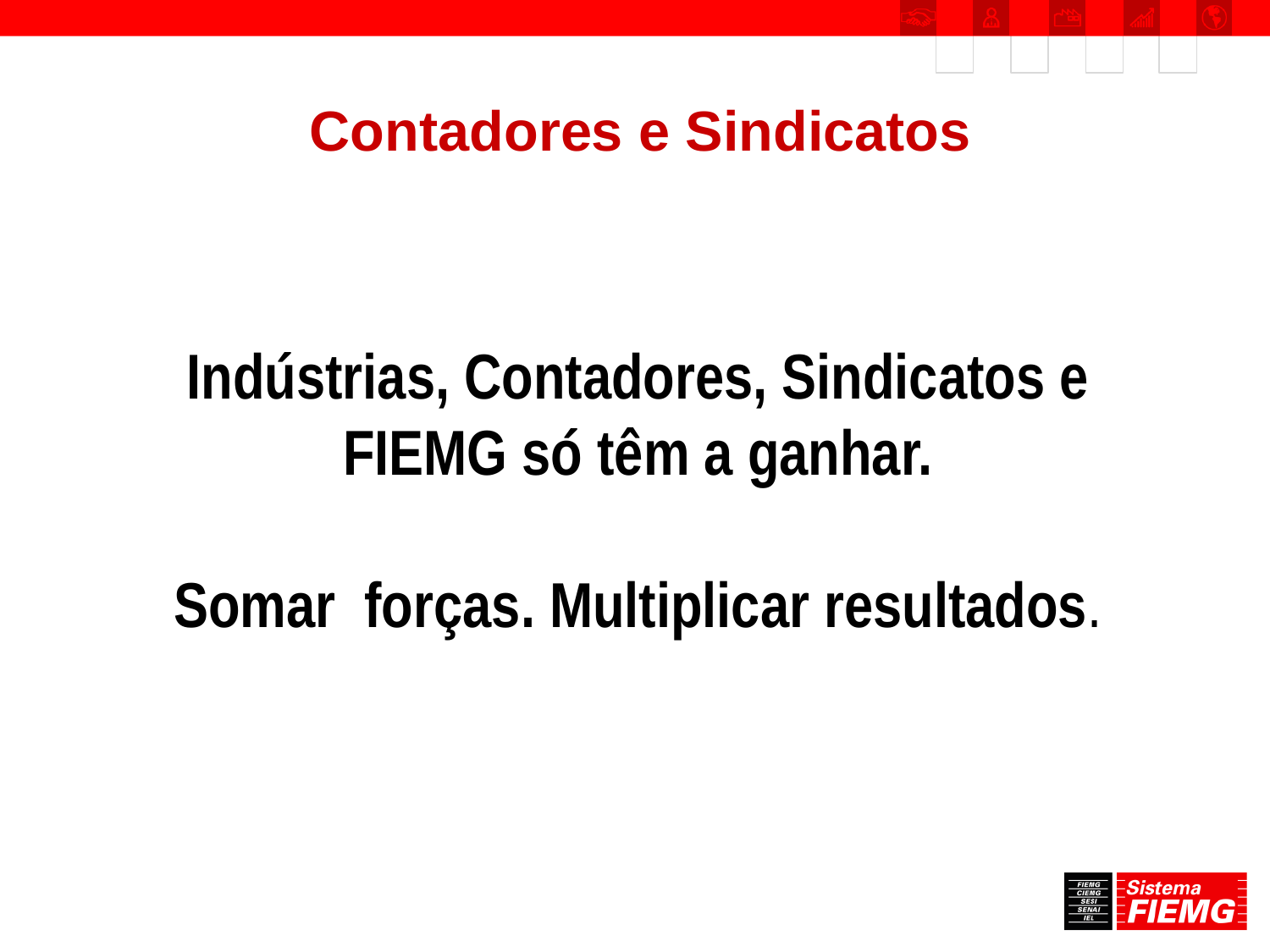

Contadores e Sindicatos

Indústrias, Contadores, Sindicatos e FIEMG só têm a ganhar.

Somar  forças. Multiplicar resultados.